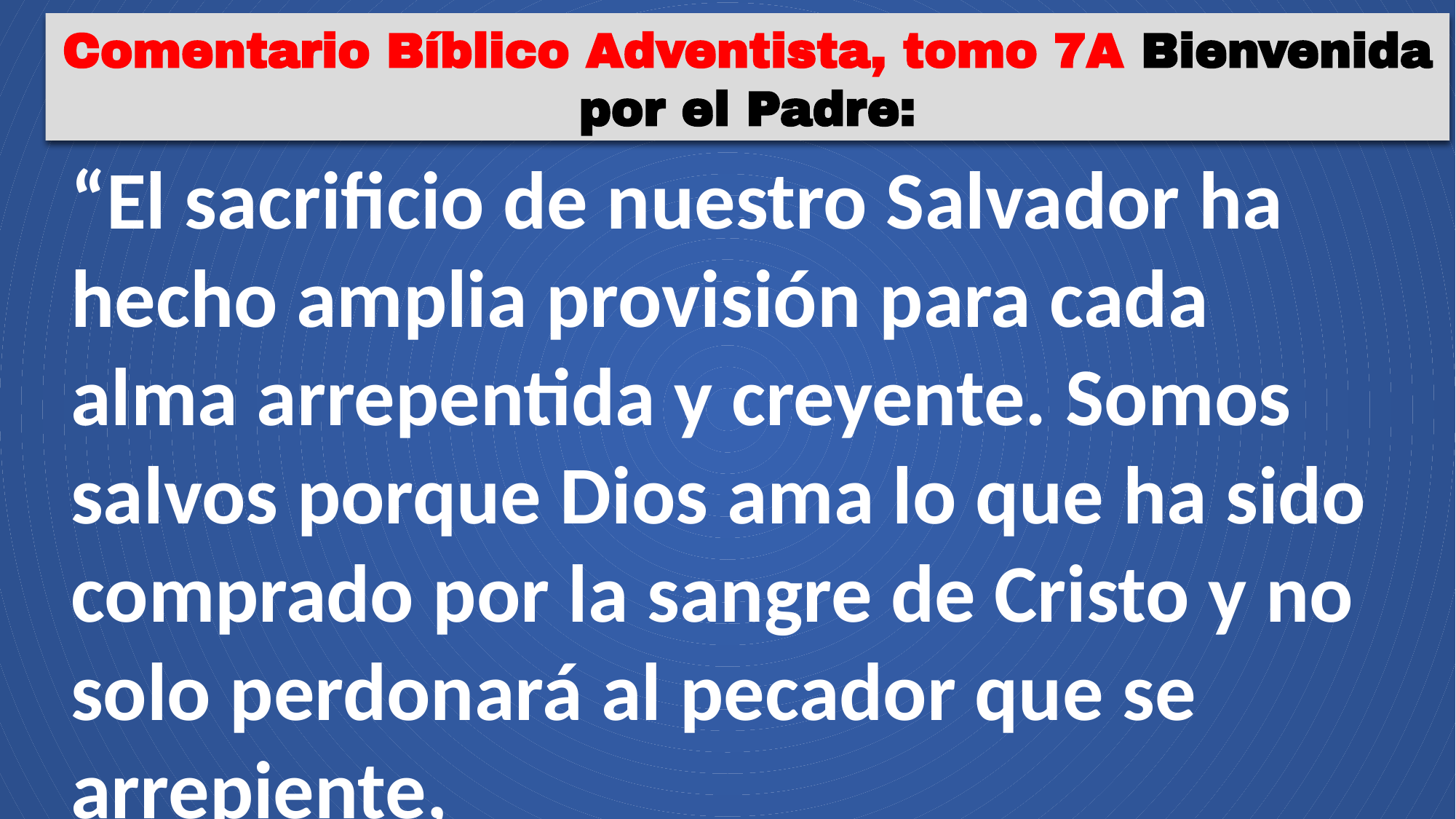

Comentario Bíblico Adventista, tomo 7A Bienvenida por el Padre:
“El sacrificio de nuestro Salvador ha hecho amplia provisión para cada alma arrepentida y creyente. Somos salvos porque Dios ama lo que ha sido comprado por la sangre de Cristo y no solo perdonará al pecador que se arrepiente,